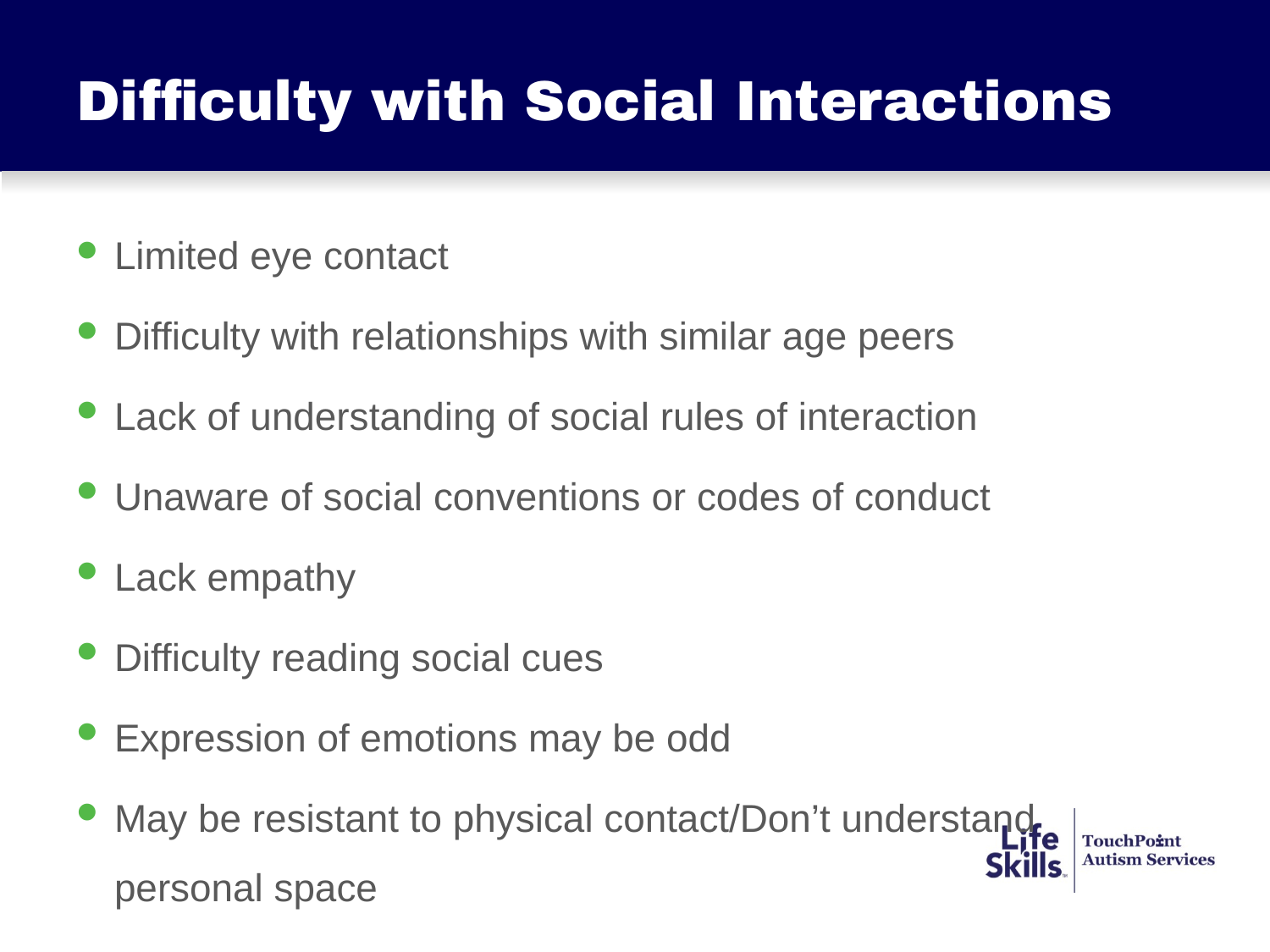

# Difficulty with Social Interactions
Limited eye contact
Difficulty with relationships with similar age peers
Lack of understanding of social rules of interaction
Unaware of social conventions or codes of conduct
Lack empathy
Difficulty reading social cues
Expression of emotions may be odd
May be resistant to physical contact/Don’t understand personal space